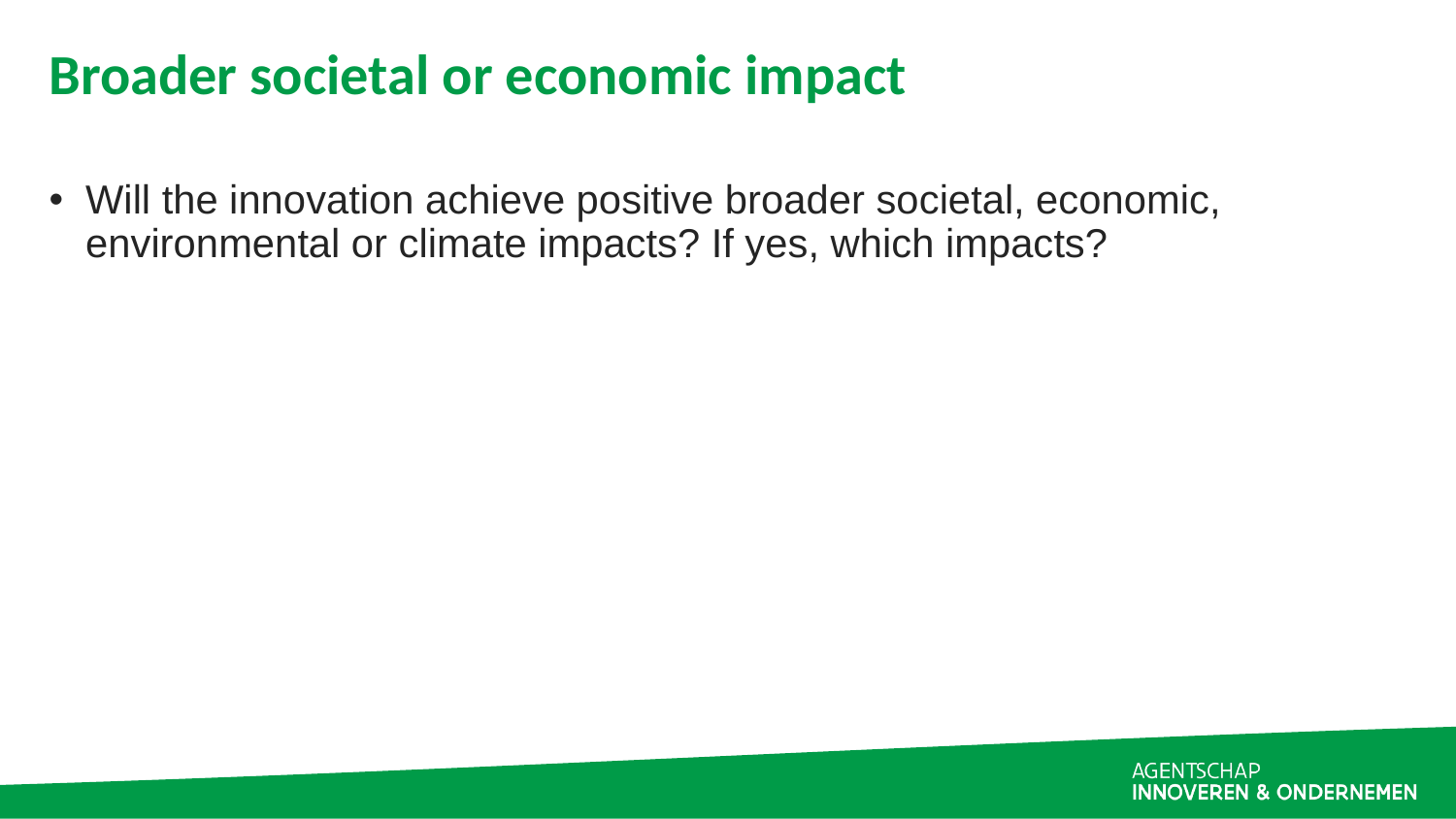

# Broader societal or economic impact

Will the innovation achieve positive broader societal, economic, environmental or climate impacts? If yes, which impacts?